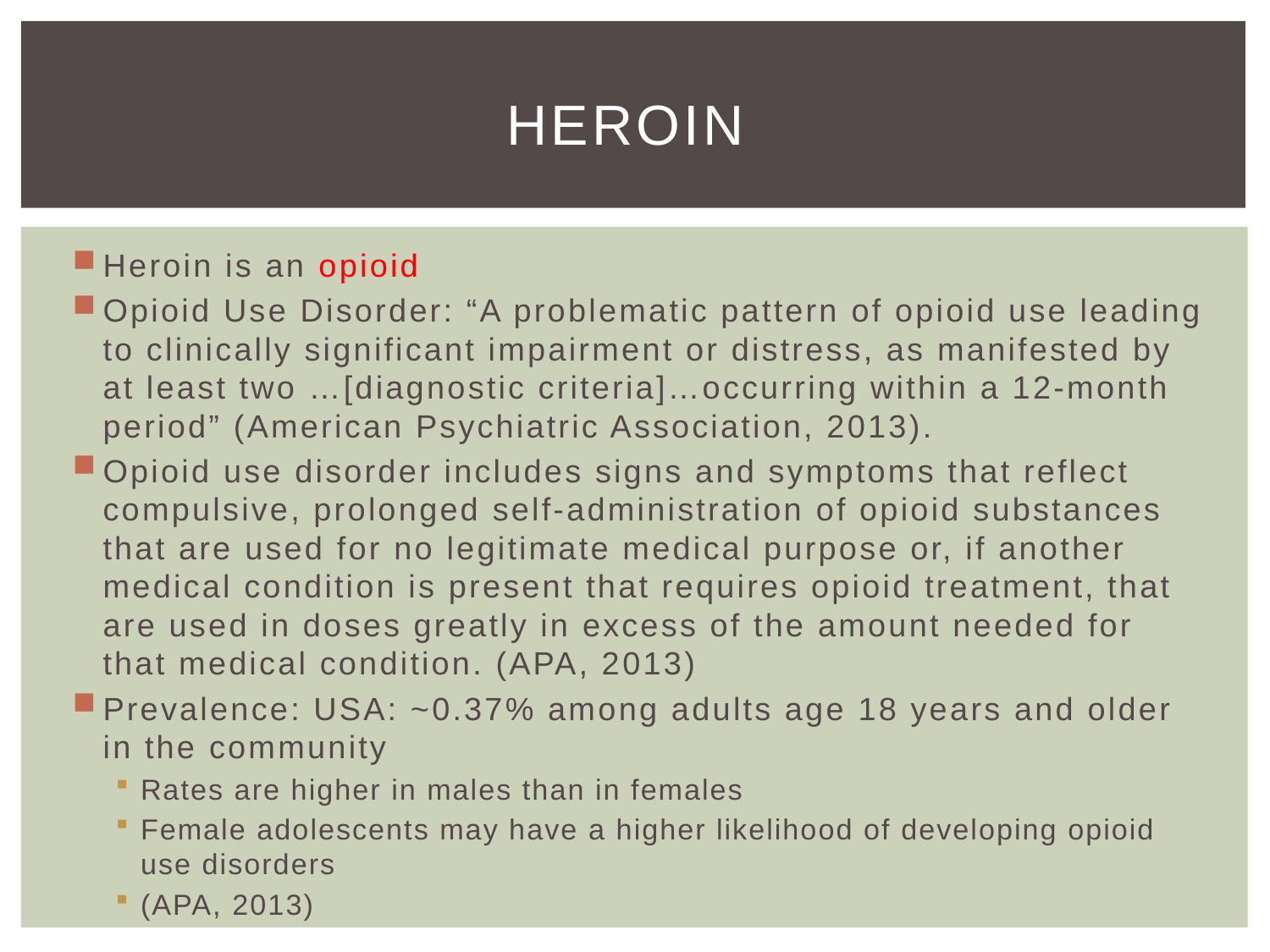

# Heroin
Heroin is an opioid
Opioid Use Disorder: “A problematic pattern of opioid use leading to clinically significant impairment or distress, as manifested by at least two …[diagnostic criteria]…occurring within a 12-month period” (American Psychiatric Association, 2013).
Opioid use disorder includes signs and symptoms that reflect compulsive, prolonged self-administration of opioid substances that are used for no legitimate medical purpose or, if another medical condition is present that requires opioid treatment, that are used in doses greatly in excess of the amount needed for that medical condition. (APA, 2013)
Prevalence: USA: ~0.37% among adults age 18 years and older in the community
Rates are higher in males than in females
Female adolescents may have a higher likelihood of developing opioid use disorders
(APA, 2013)